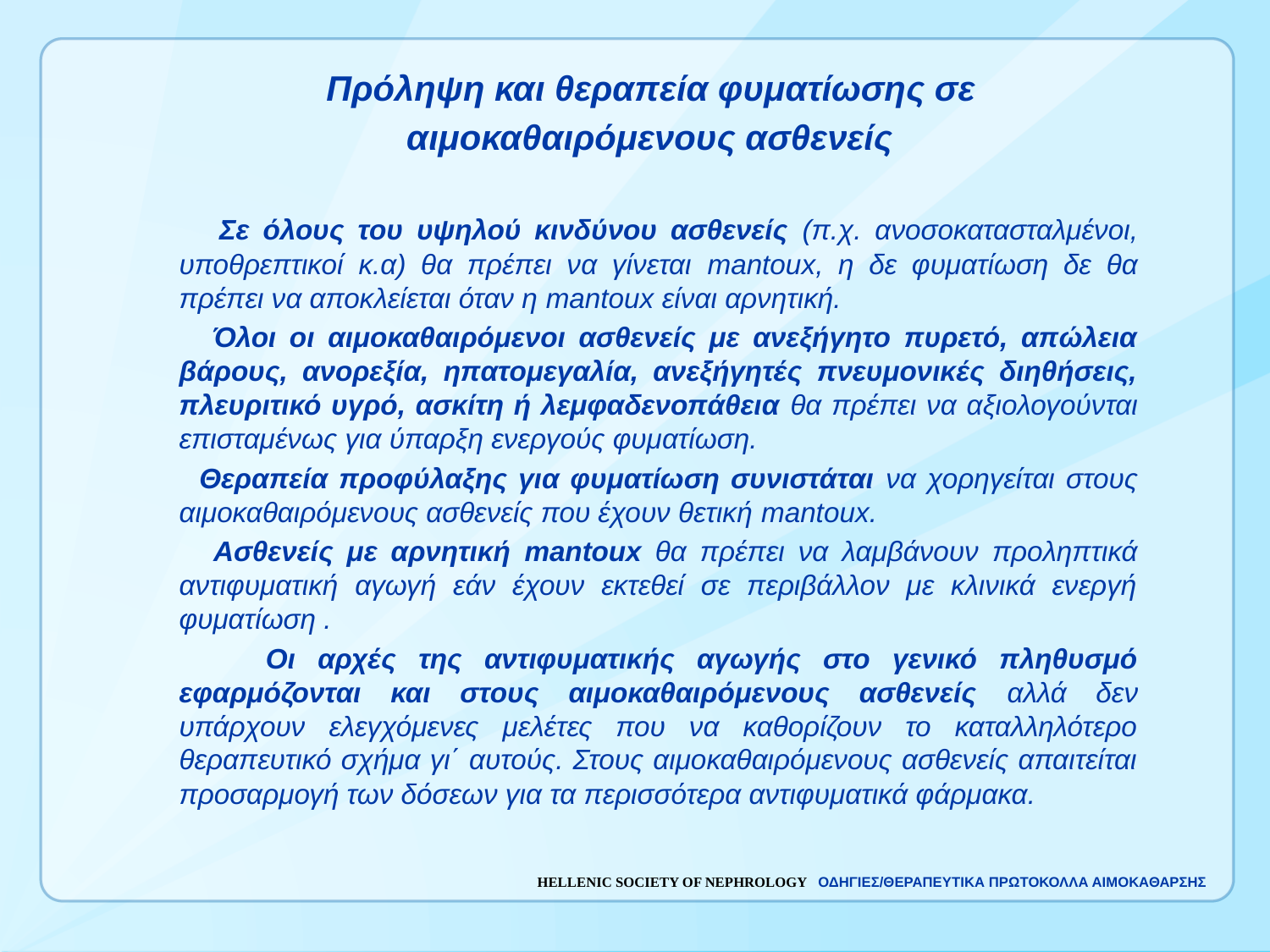

Πρόληψη και θεραπεία φυματίωσης σε
    αιμοκαθαιρόμενους ασθενείς

      Σε όλους του υψηλού κινδύνου ασθενείς (π.χ. ανοσοκατασταλμένοι, υποθρεπτικοί κ.α) θα πρέπει να γίνεται mantoux, η δε φυματίωση δε θα πρέπει να αποκλείεται όταν η mantoux είναι αρνητική.
      Όλοι οι αιμοκαθαιρόμενοι ασθενείς με ανεξήγητο πυρετό, απώλεια βάρους, ανορεξία, ηπατομεγαλία, ανεξήγητές πνευμονικές διηθήσεις, πλευριτικό υγρό, ασκίτη ή λεμφαδενοπάθεια θα πρέπει να αξιολογούνται επισταμένως για ύπαρξη ενεργούς φυματίωση.
      Θεραπεία προφύλαξης για φυματίωση συνιστάται να χορηγείται στους αιμοκαθαιρόμενους ασθενείς που έχουν θετική mantoux.
      Ασθενείς με αρνητική mantoux θα πρέπει να λαμβάνουν προληπτικά αντιφυματική αγωγή εάν έχουν εκτεθεί σε περιβάλλον με κλινικά ενεργή φυματίωση .
      Οι αρχές της αντιφυματικής αγωγής στο γενικό πληθυσμό εφαρμόζονται και στους αιμοκαθαιρόμενους ασθενείς αλλά δεν υπάρχουν ελεγχόμενες μελέτες που να καθορίζουν το καταλληλότερο θεραπευτικό σχήμα γι΄ αυτούς. Στους αιμοκαθαιρόμενους ασθενείς απαιτείται προσαρμογή των δόσεων για τα περισσότερα αντιφυματικά φάρμακα.

| HELLENIC SOCIETY OF NEPHROLOGY ΟΔΗΓΙΕΣ/ΘΕΡΑΠΕΥΤΙΚΑ ΠΡΩΤΟΚΟΛΛΑ ΑΙΜΟΚΑΘΑΡΣΗΣ |
| --- |